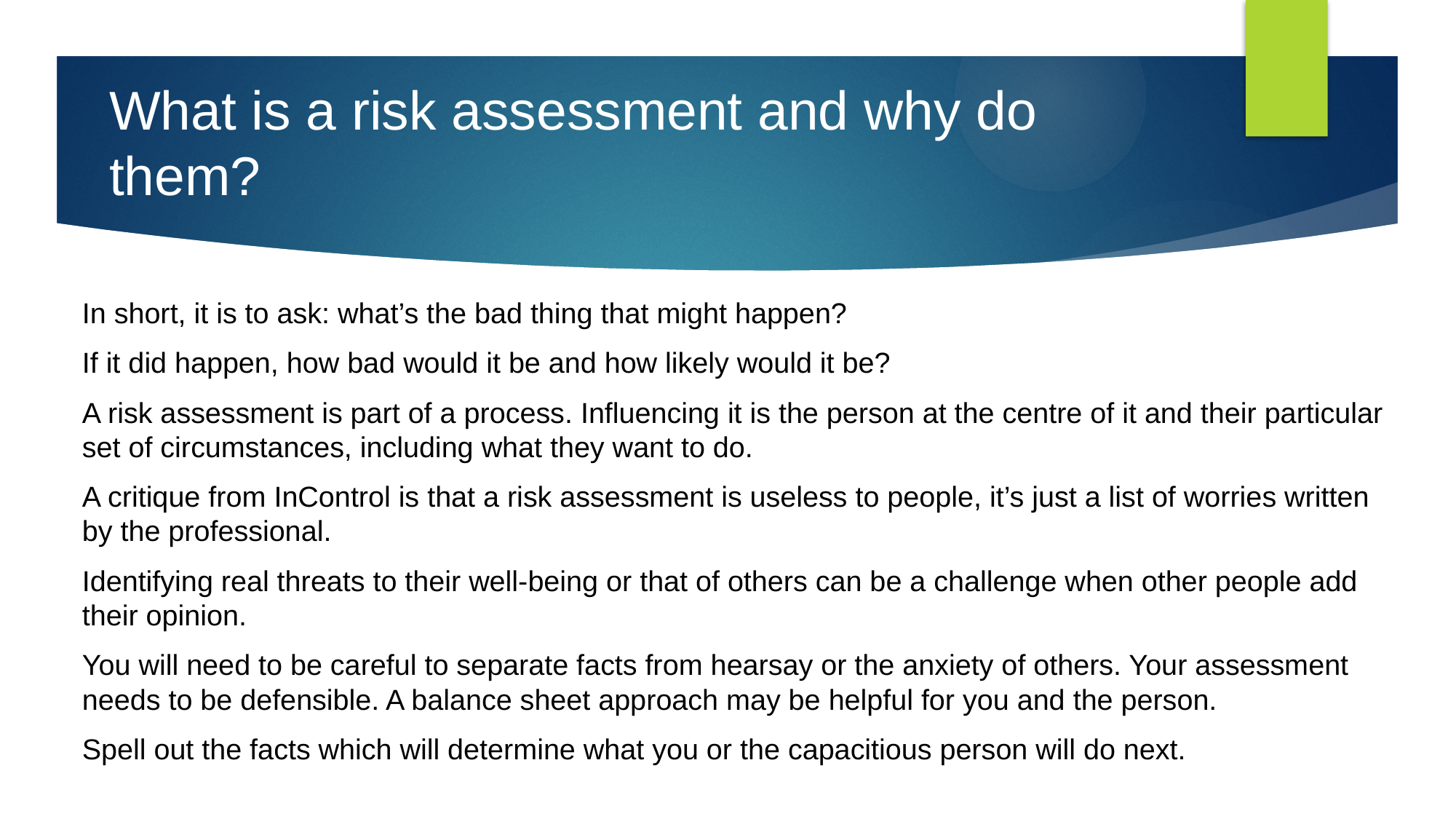

# What is a risk assessment and why do them?
In short, it is to ask: what’s the bad thing that might happen?
If it did happen, how bad would it be and how likely would it be?
A risk assessment is part of a process. Influencing it is the person at the centre of it and their particular set of circumstances, including what they want to do.
A critique from InControl is that a risk assessment is useless to people, it’s just a list of worries written by the professional.
Identifying real threats to their well-being or that of others can be a challenge when other people add their opinion.
You will need to be careful to separate facts from hearsay or the anxiety of others. Your assessment needs to be defensible. A balance sheet approach may be helpful for you and the person.
Spell out the facts which will determine what you or the capacitious person will do next.